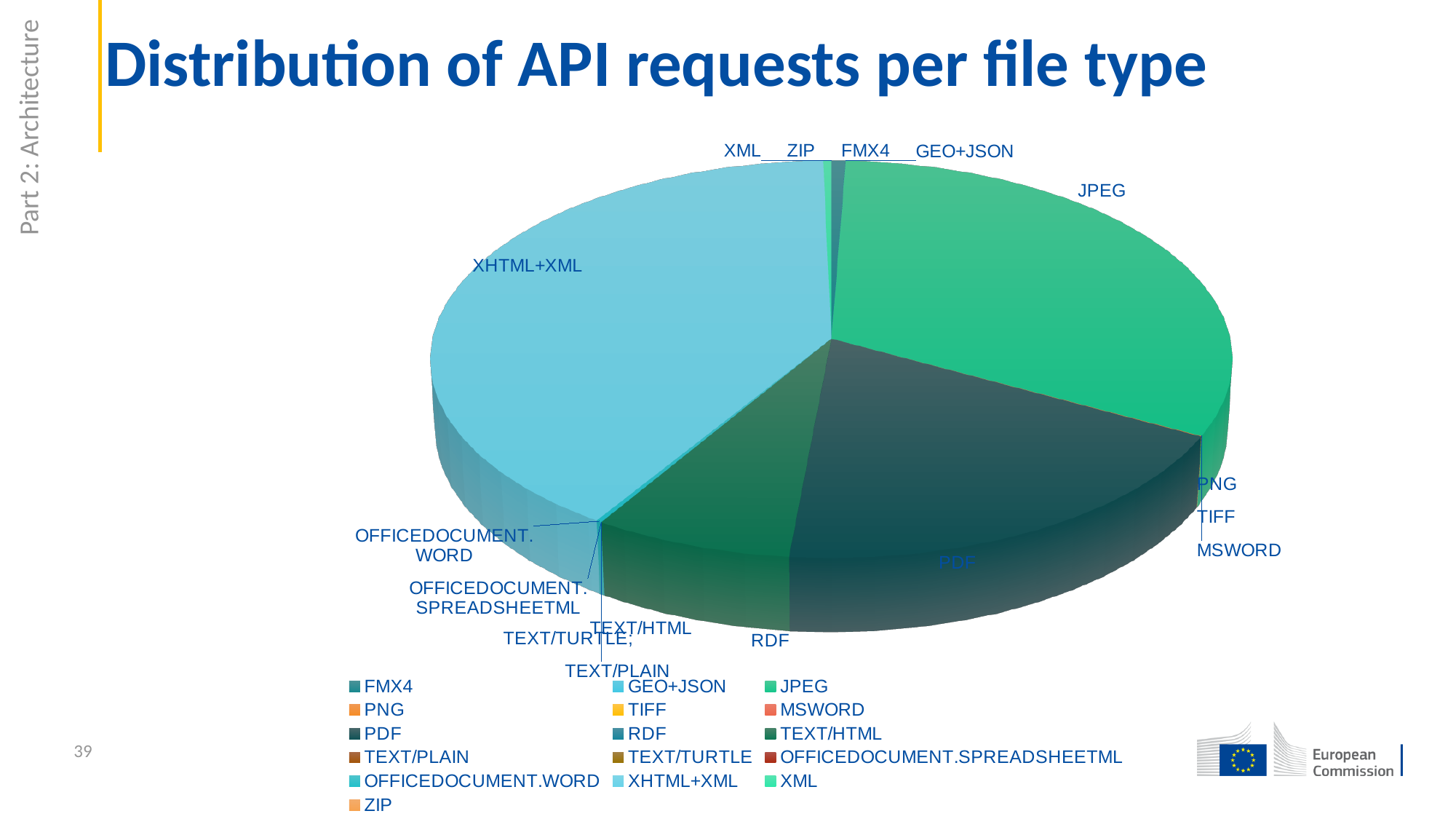

# Distribution of API requests per file type
Part 2: Architecture

[unsupported chart]

39